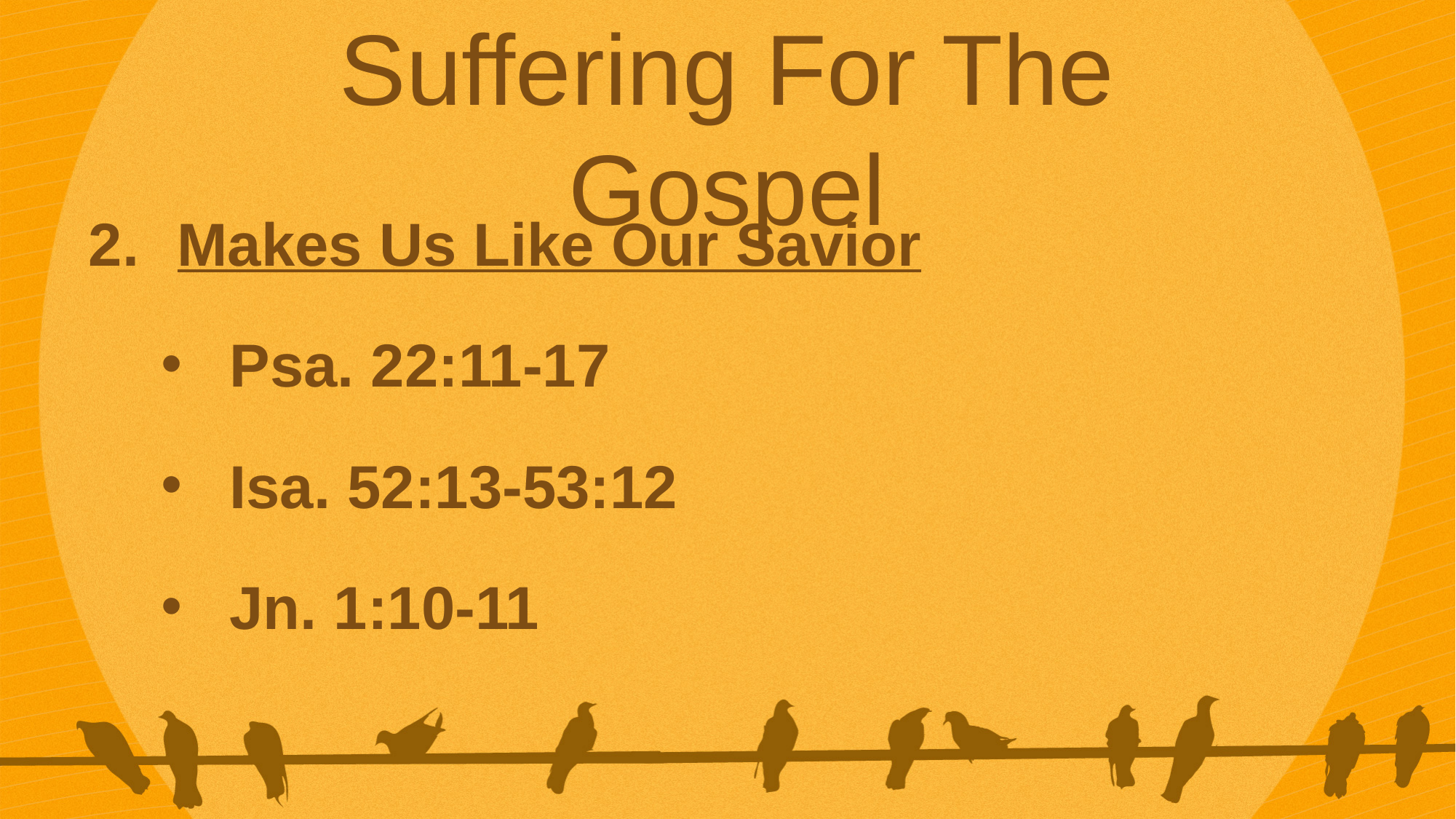

Suffering For The Gospel
Makes Us Like Our Savior
Psa. 22:11-17
Isa. 52:13-53:12
Jn. 1:10-11